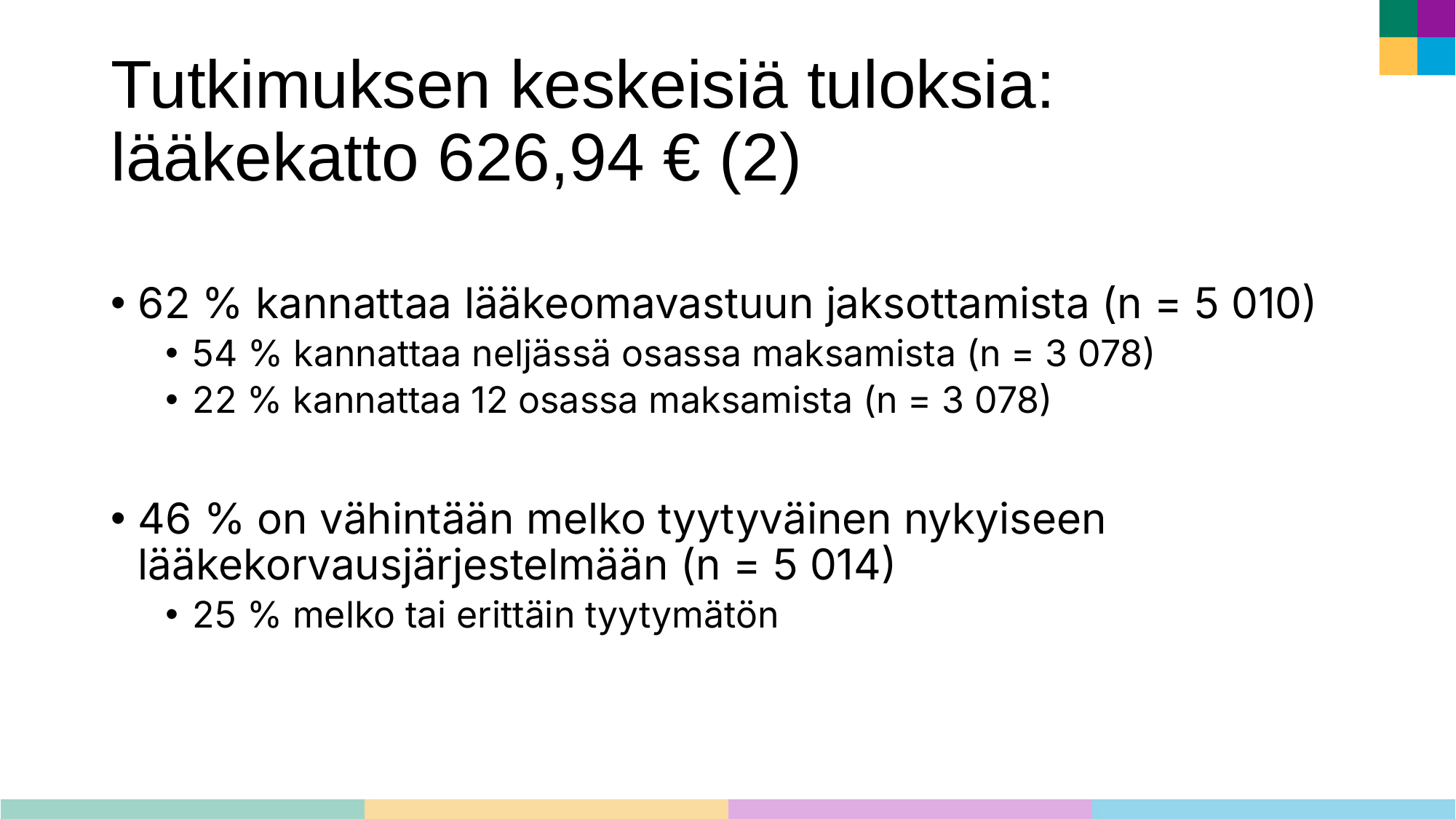

# Tutkimuksen keskeisiä tuloksia: lääkekatto 626,94 € (2)

62 % kannattaa lääkeomavastuun jaksottamista (n = 5 010)
54 % kannattaa neljässä osassa maksamista (n = 3 078)
22 % kannattaa 12 osassa maksamista (n = 3 078)

46 % on vähintään melko tyytyväinen nykyiseen lääkekorvausjärjestelmään (n = 5 014)
25 % melko tai erittäin tyytymätön